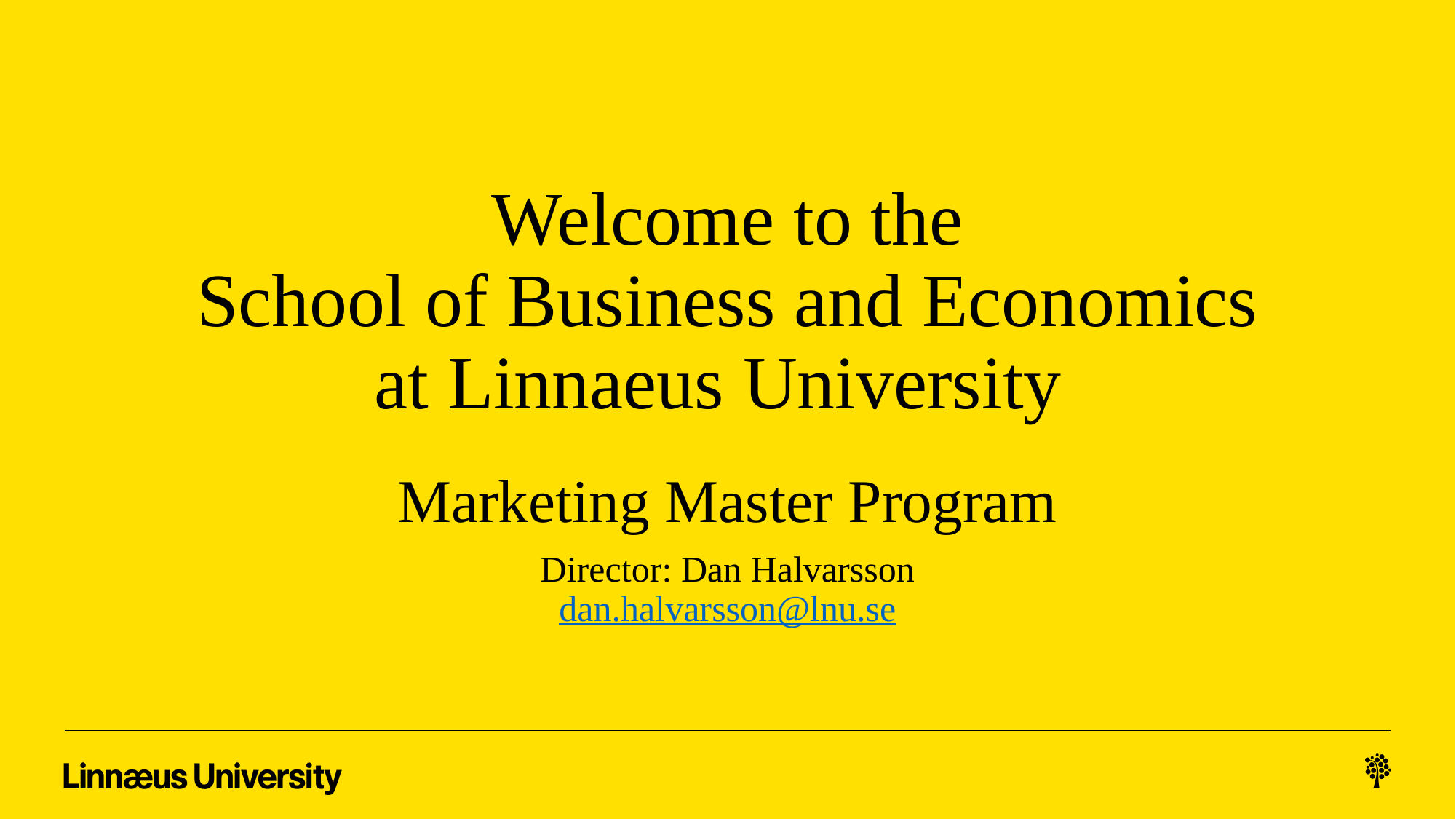

# Welcome to the School of Business and Economics at Linnaeus University
Marketing Master Program
Director: Dan Halvarsson
dan.halvarsson@lnu.se